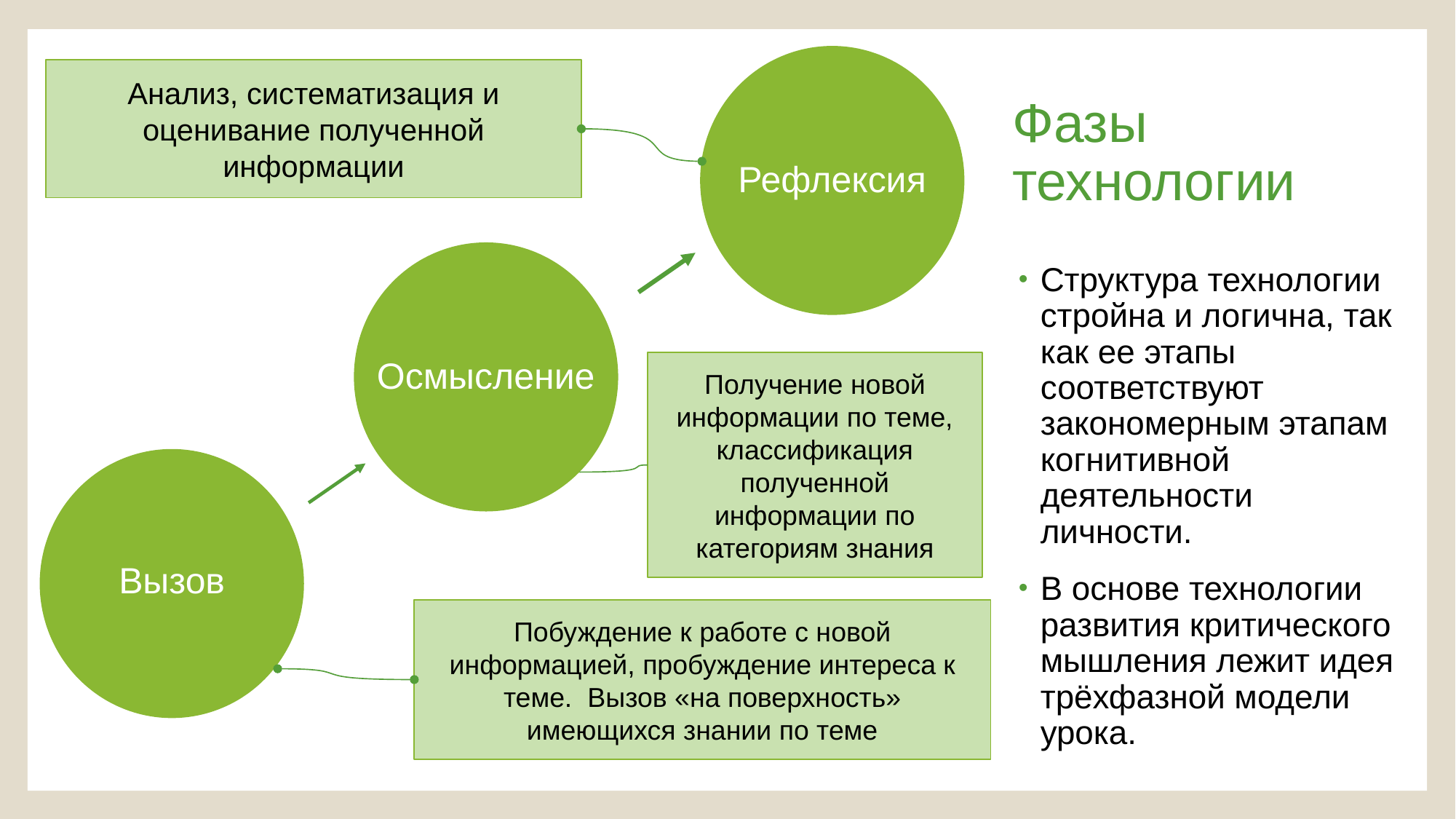

Рефлексия
Анализ, систематизация и оценивание полученной информации
# Фазы технологии

Осмысление
Структура технологии стройна и логична, так как ее этапы соответствуют закономерным этапам когнитивной деятельности личности.
В основе технологии развития критического мышления лежит идея трёхфазной модели урока.

Получение новой информации по теме, классификация полученной информации по категориям знания

Вызов
Побуждение к работе с новой информацией, пробуждение интереса к теме.  Вызов «на поверхность» имеющихся знании по теме